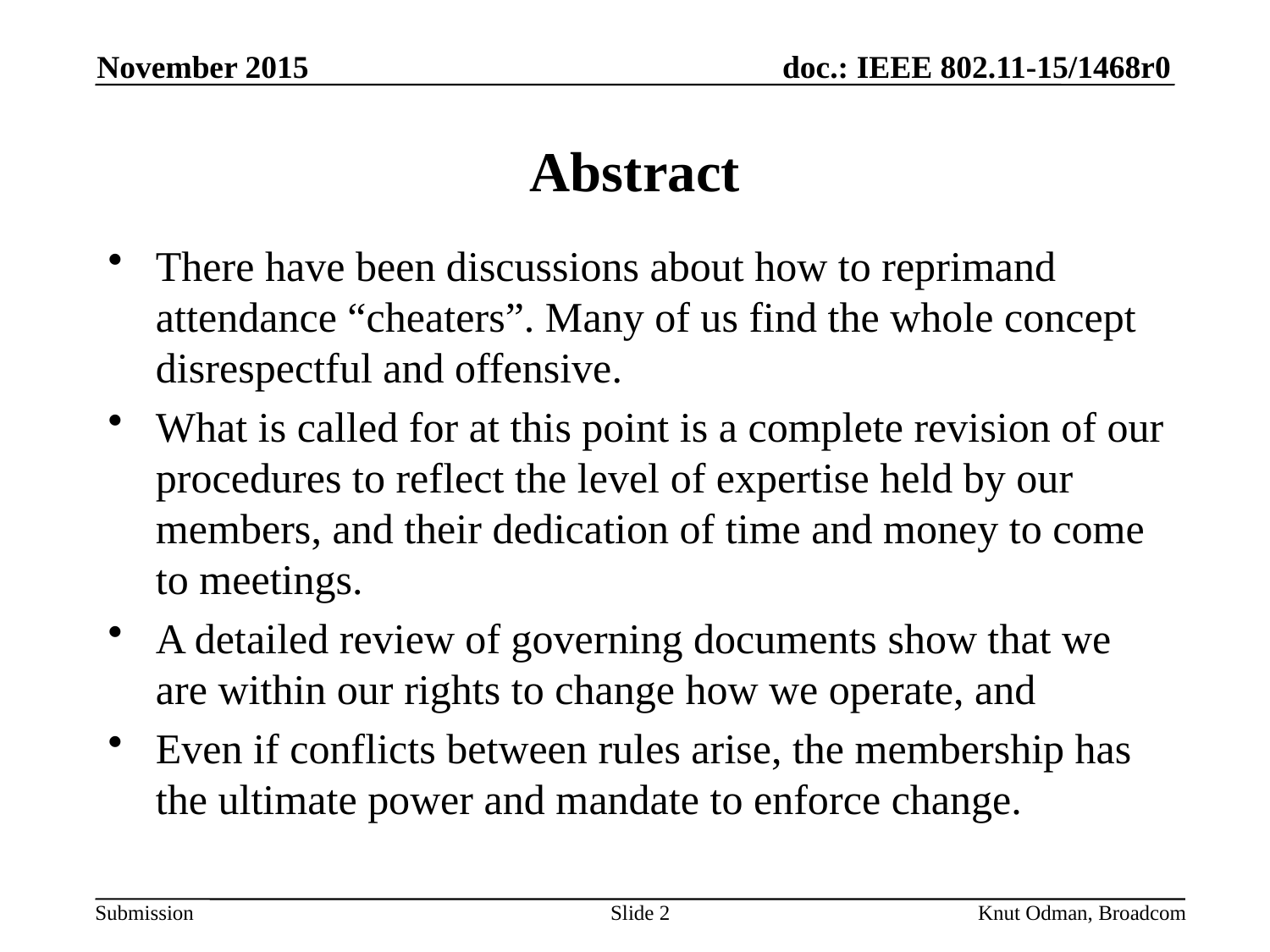

November 2015
# Abstract
There have been discussions about how to reprimand attendance “cheaters”. Many of us find the whole concept
disrespectful and offensive.
What is called for at this point is a complete revision of our
procedures to reflect the level of expertise held by our
members, and their dedication of time and money to come
to meetings.
A detailed review of governing documents show that we
are within our rights to change how we operate, and
Even if conflicts between rules arise, the membership has
the ultimate power and mandate to enforce change.
Slide 2
Knut Odman, Broadcom